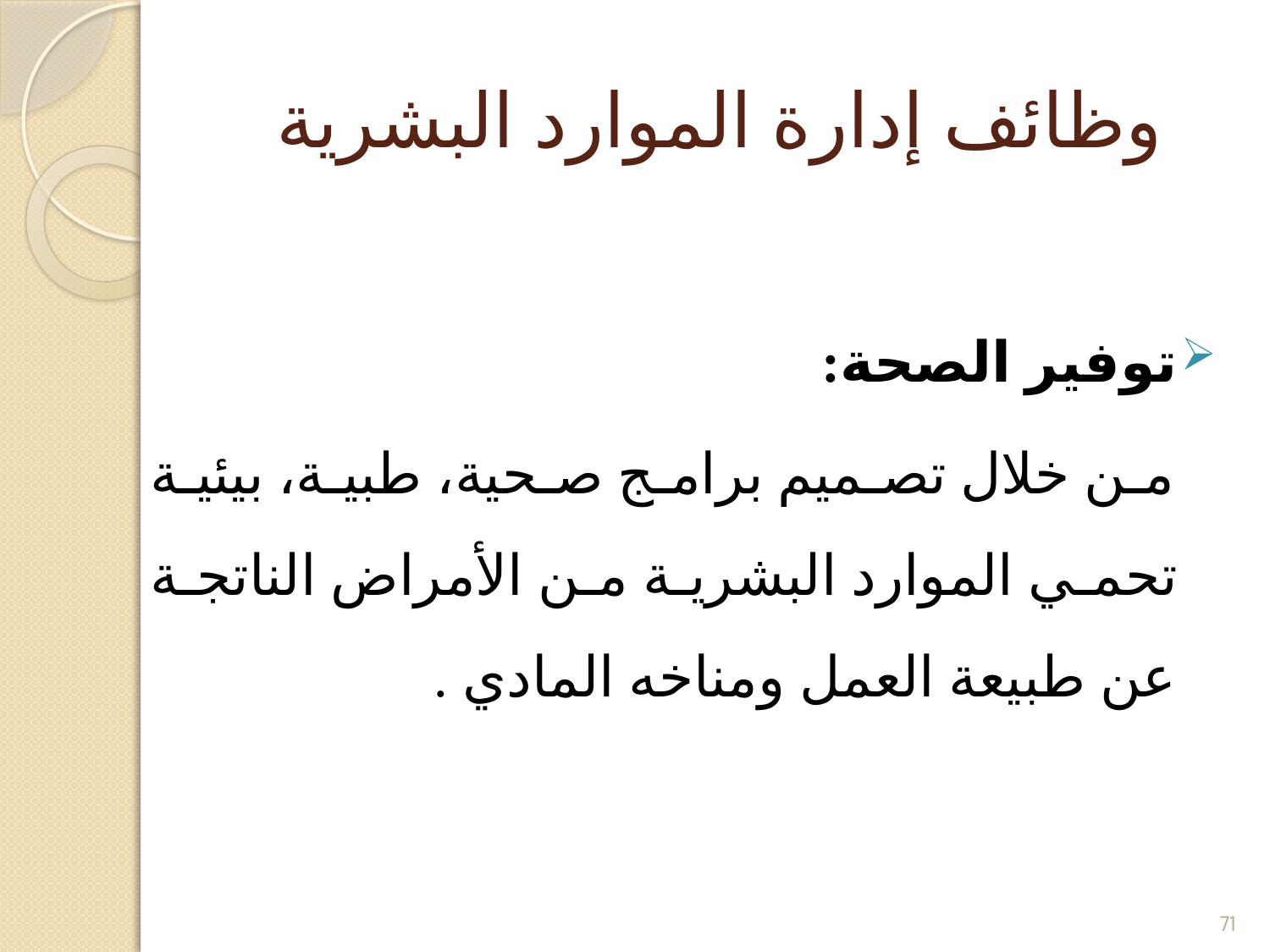

# وظائف إدارة الموارد البشرية
توفير الصحة:
   من خلال تصميم برامج صحية، طبية، بيئية تحمي الموارد البشرية من الأمراض الناتجة عن طبيعة العمل ومناخه المادي .

71